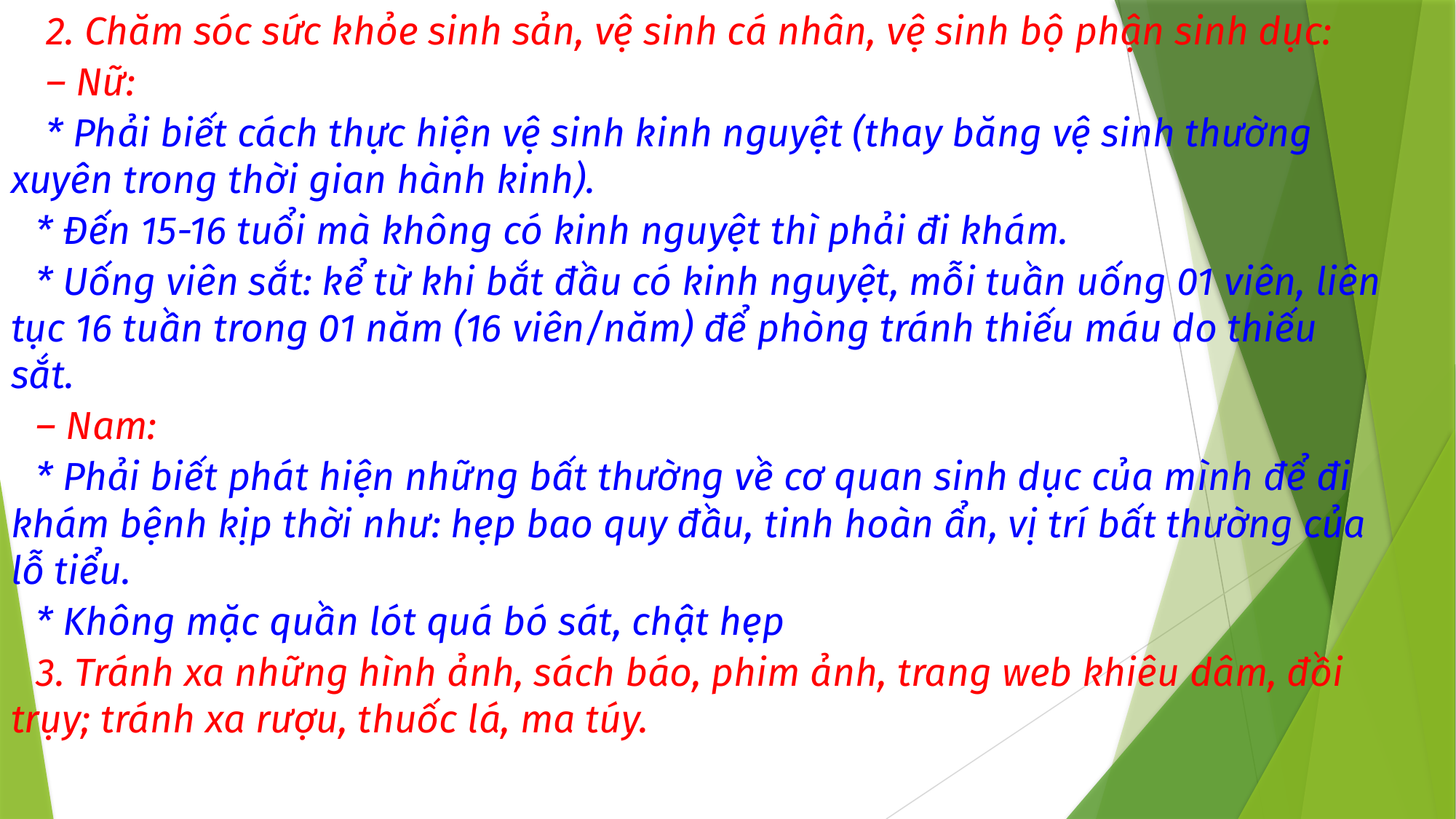

2. Chăm sóc sức khỏe sinh sản, vệ sinh cá nhân, vệ sinh bộ phận sinh dục:
	 – Nữ:
 	 * Phải biết cách thực hiện vệ sinh kinh nguyệt (thay băng vệ sinh thường xuyên trong thời gian hành kinh).
 	* Đến 15-16 tuổi mà không có kinh nguyệt thì phải đi khám.
	* Uống viên sắt: kể từ khi bắt đầu có kinh nguyệt, mỗi tuần uống 01 viên, liên tục 16 tuần trong 01 năm (16 viên/năm) để phòng tránh thiếu máu do thiếu sắt.
	– Nam:
	* Phải biết phát hiện những bất thường về cơ quan sinh dục của mình để đi khám bệnh kịp thời như: hẹp bao quy đầu, tinh hoàn ẩn, vị trí bất thường của lỗ tiểu.
	* Không mặc quần lót quá bó sát, chật hẹp
	3. Tránh xa những hình ảnh, sách báo, phim ảnh, trang web khiêu dâm, đồi trụy; tránh xa rượu, thuốc lá, ma túy.